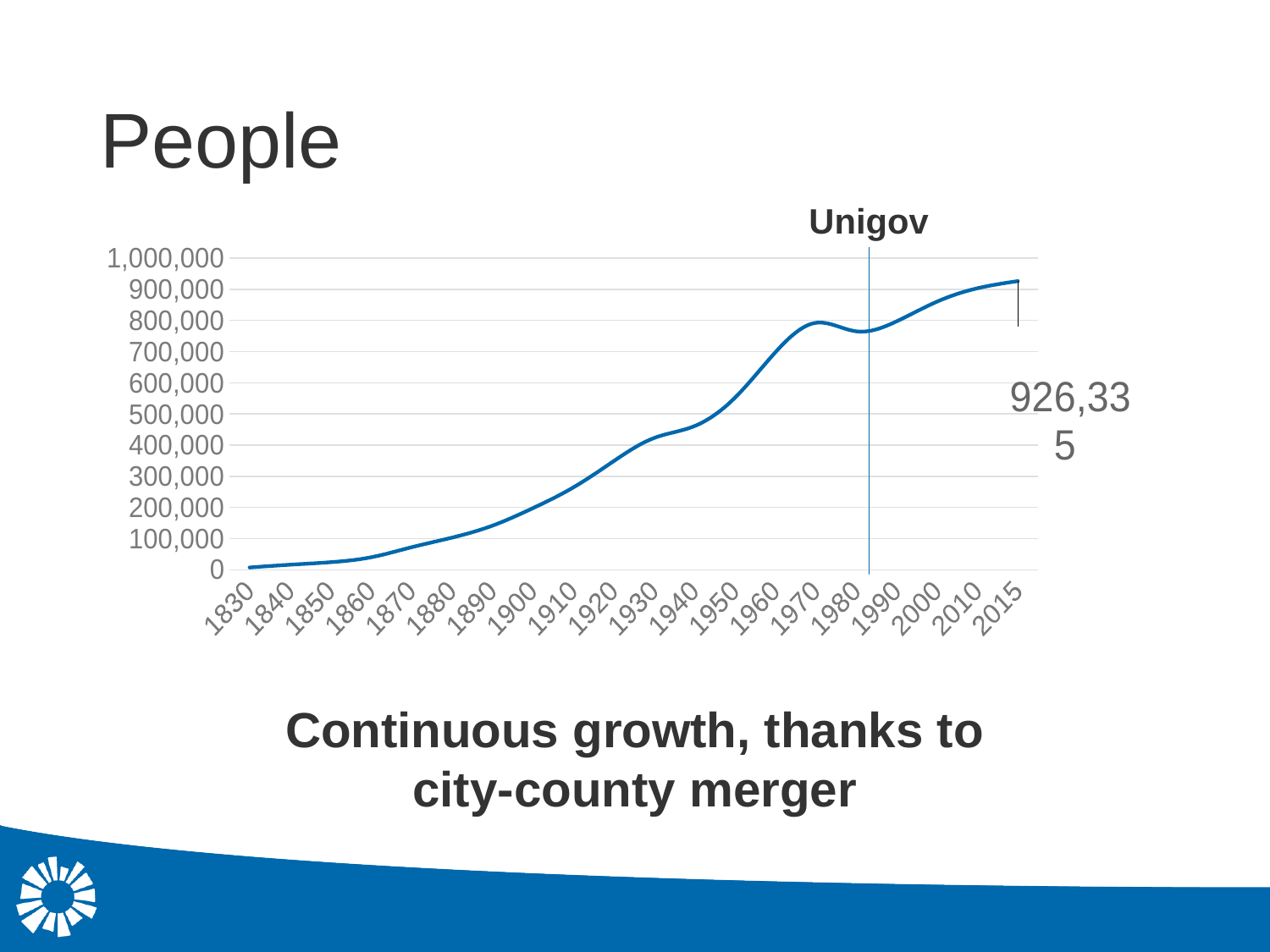

# People
Unigov

### Chart

| Category |  |
|---|---|
| 1830 | 7192.0 |
| 1840 | 16080.0 |
| 1850 | 24103.0 |
| 1860 | 39855.0 |
| 1870 | 71939.0 |
| 1880 | 102782.0 |
| 1890 | 141156.0 |
| 1900 | 197227.0 |
| 1910 | 263661.0 |
| 1920 | 348061.0 |
| 1930 | 422666.0 |
| 1940 | 460926.0 |
| 1950 | 551777.0 |
| 1960 | 697567.0 |
| 1970 | 792299.0 |
| 1980 | 765233.0 |
| 1990 | 797159.0 |
| 2000 | 860454.0 |
| 2010 | 903393.0 |
| 2015 | 926335.0 |
Continuous growth, thanks to
city-county merger